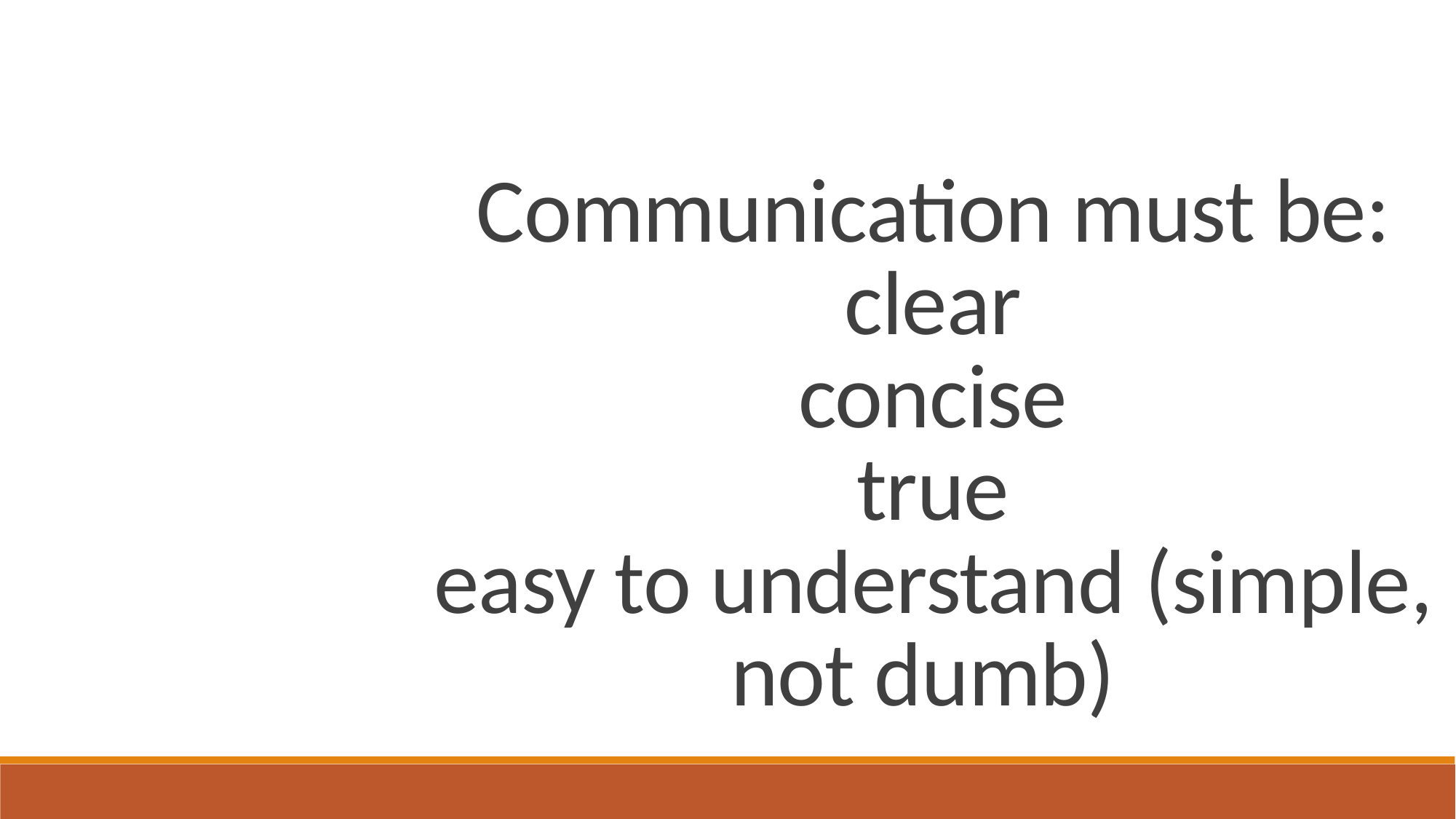

Communication must be: clear
concise
true
easy to understand (simple, not dumb)